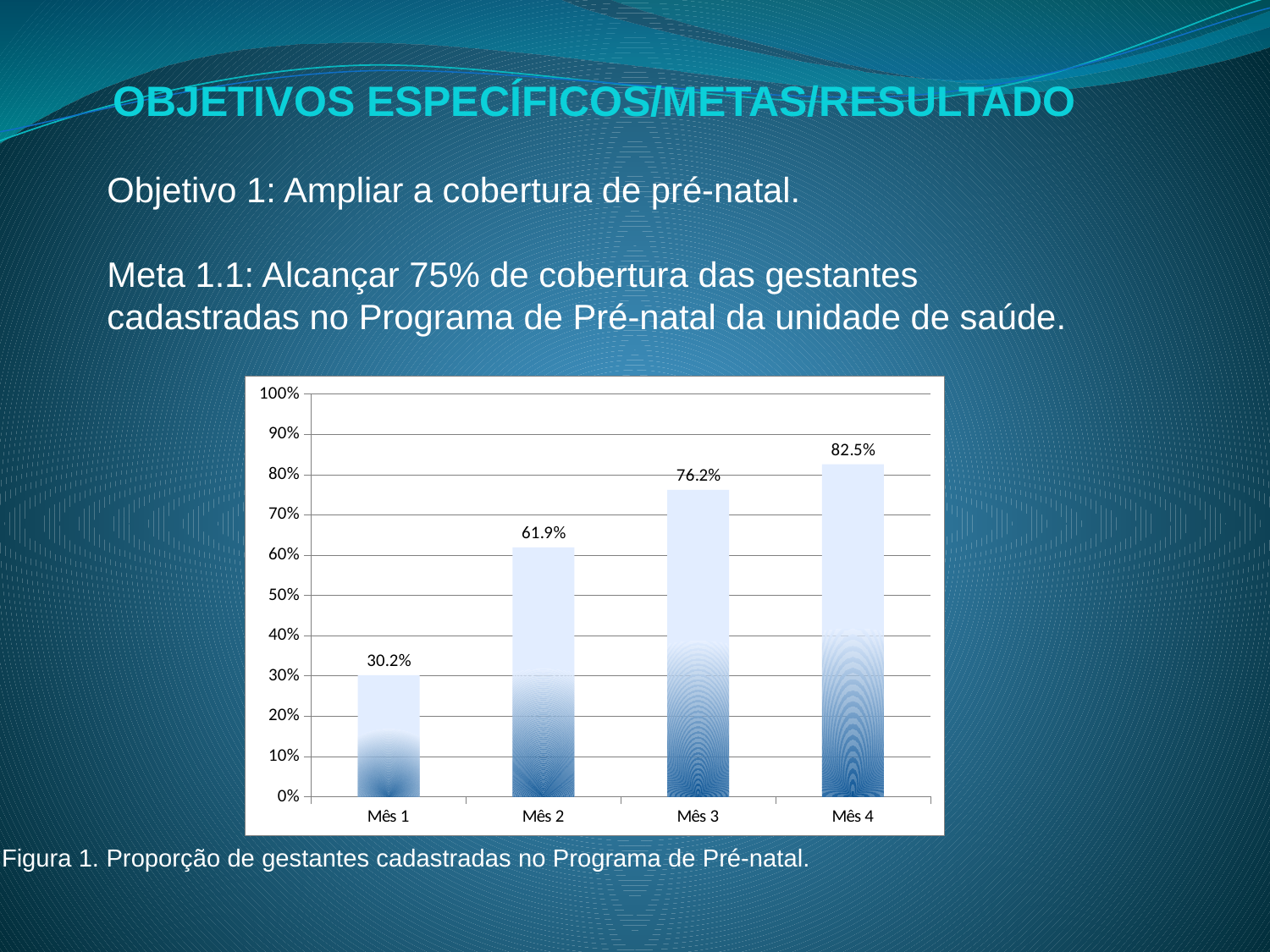

OBJETIVOS ESPECÍFICOS/METAS/RESULTADO

Objetivo 1: Ampliar a cobertura de pré-natal.
Meta 1.1: Alcançar 75% de cobertura das gestantes cadastradas no Programa de Pré-natal da unidade de saúde.
#

### Chart

| Category | Proporção de gestantes cadastradas no Programa de Pré-natal.  |
|---|---|
| Mês 1 | 0.30158730158730157 |
| Mês 2 | 0.6190476190476191 |
| Mês 3 | 0.7619047619047619 |
| Mês 4 | 0.8253968253968254 |
Figura 1. Proporção de gestantes cadastradas no Programa de Pré-natal.